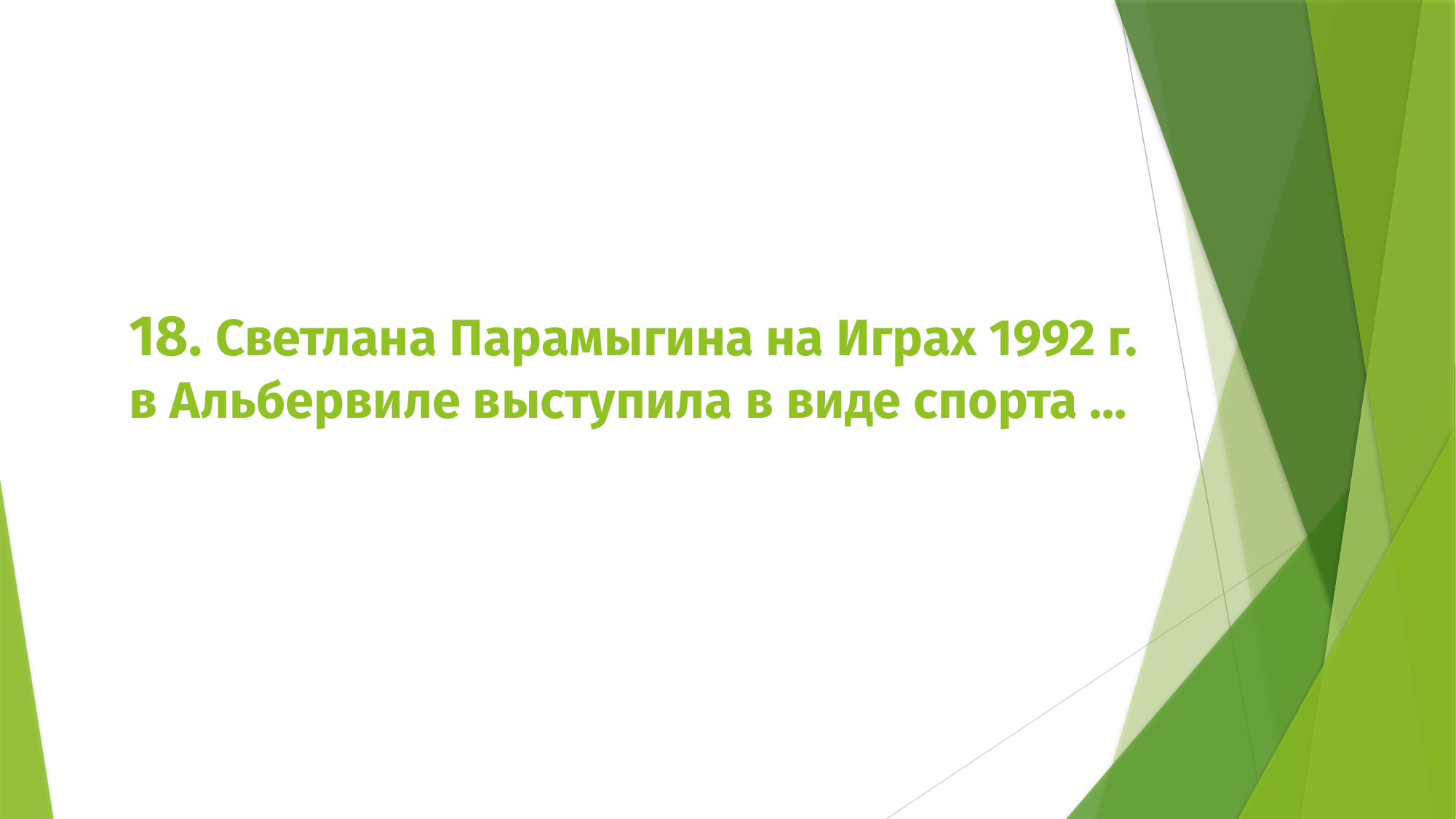

# 18. Светлана Парамыгина на Играх 1992 г. в Альбервиле выступила в виде спорта …